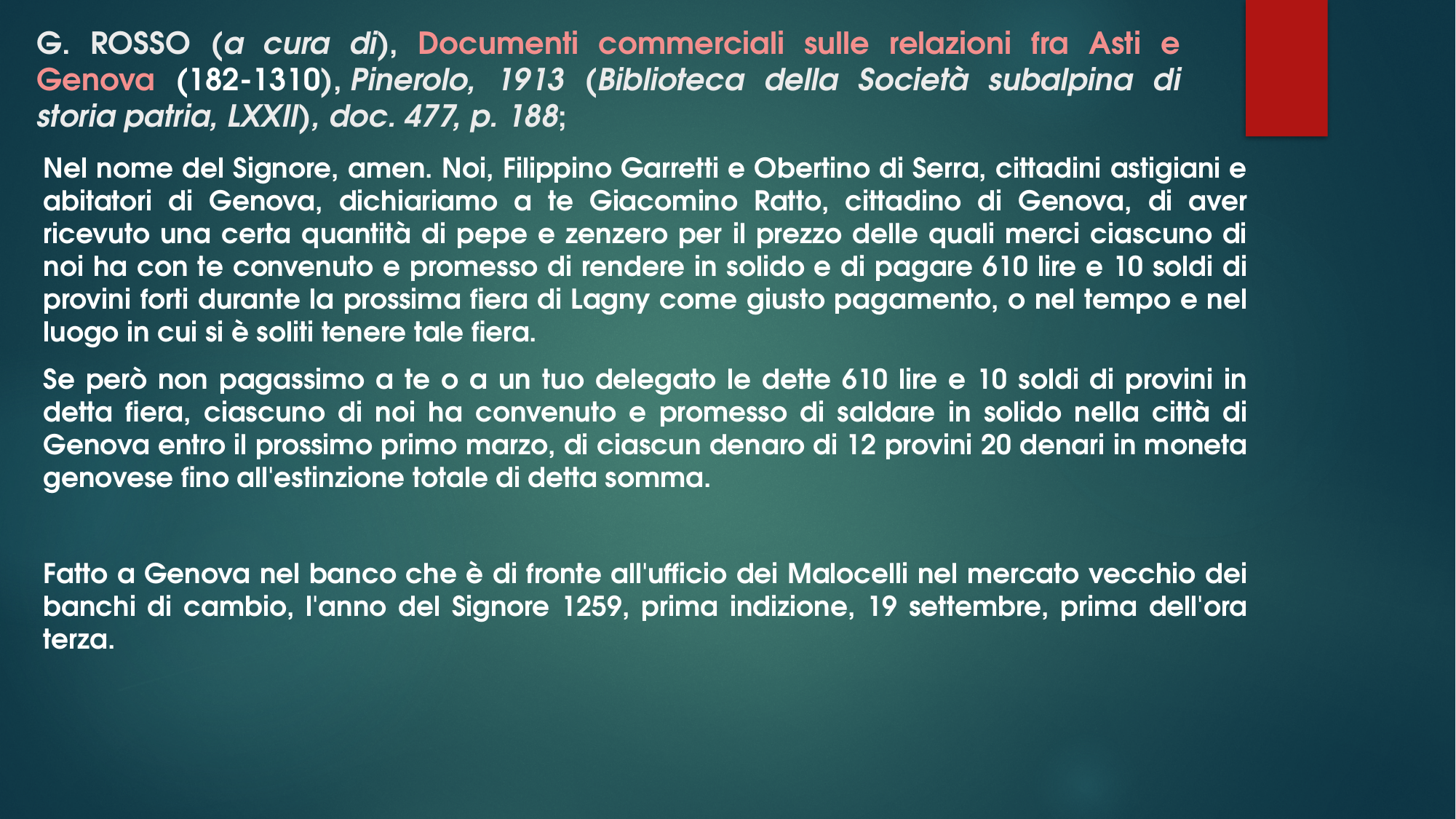

# G. ROSSO (a cura di), Documenti commerciali sulle relazioni fra Asti e Genova (182-1310), Pinerolo, 1913 (Biblioteca della Società subalpina di storia patria, LXXII), doc. 477, p. 188;
Nel nome del Signore, amen. Noi, Filippino Garretti e Obertino di Serra, cittadini astigiani e abitatori di Genova, dichiariamo a te Giacomino Ratto, cittadino di Genova, di aver ricevuto una certa quantità di pepe e zenzero per il prezzo delle quali merci ciascuno di noi ha con te convenuto e promesso di rendere in solido e di pagare 610 lire e 10 soldi di provini forti durante la prossima fiera di Lagny come giusto pagamento, o nel tempo e nel luogo in cui si è soliti tenere tale fiera.
Se però non pagassimo a te o a un tuo delegato le dette 610 lire e 10 soldi di provini in detta fiera, ciascuno di noi ha convenuto e promesso di saldare in solido nella città di Genova entro il prossimo primo marzo, di ciascun denaro di 12 provini 20 denari in moneta genovese fino all'estinzione totale di detta somma.

Fatto a Genova nel banco che è di fronte all'ufficio dei Malocelli nel mercato vecchio dei banchi di cambio, l'anno del Signore 1259, prima indizione, 19 settembre, prima dell'ora terza.